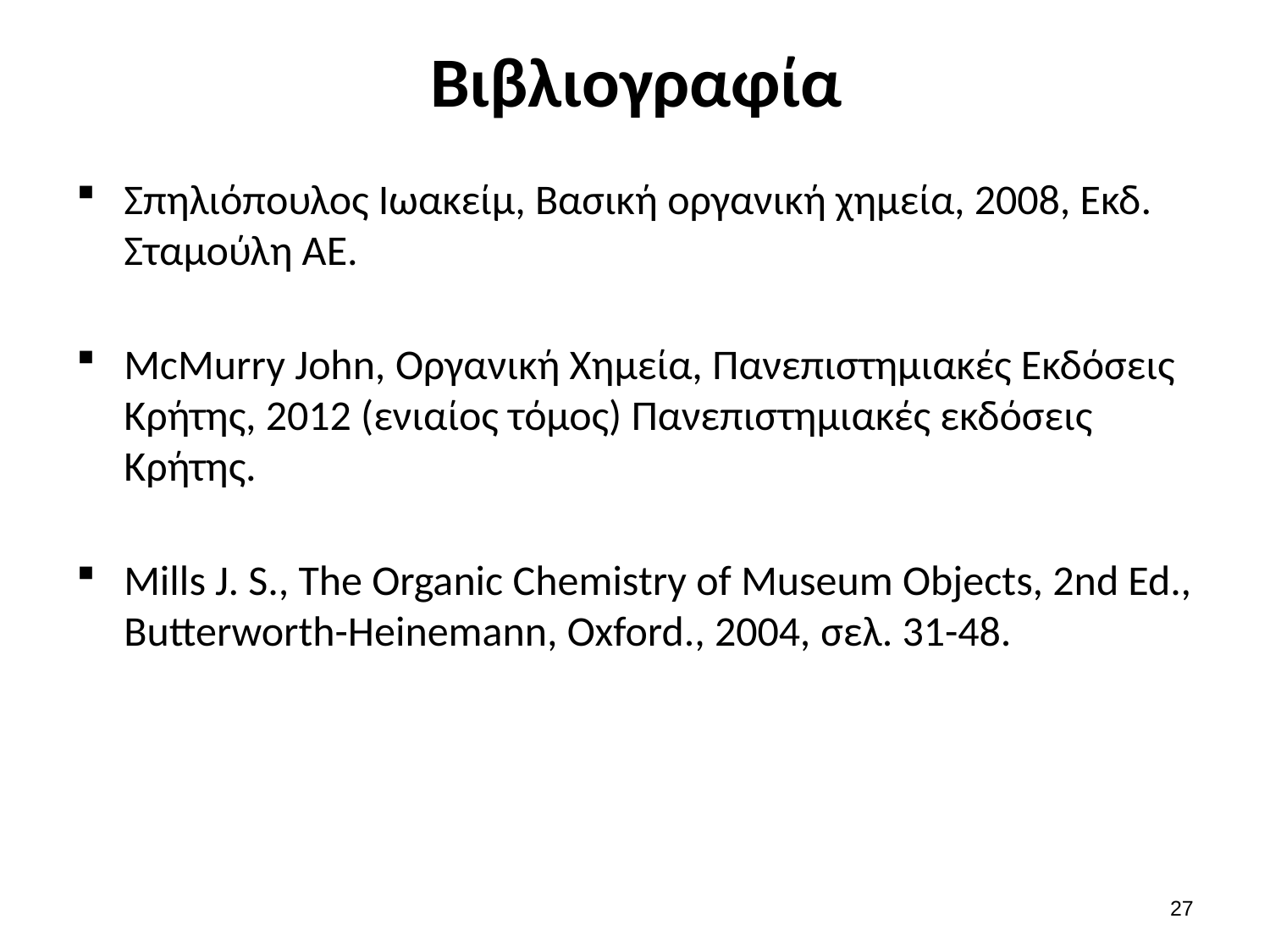

# Βιβλιογραφία
Σπηλιόπουλος Ιωακείμ, Βασική οργανική χημεία, 2008, Εκδ. Σταμούλη ΑΕ.
McMurry John, Οργανική Χημεία, Πανεπιστημιακές Εκδόσεις Κρήτης, 2012 (ενιαίος τόμος) Πανεπιστημιακές εκδόσεις Κρήτης.
Mills J. S., The Organic Chemistry of Museum Objects, 2nd Ed., Butterworth-Heinemann, Oxford., 2004, σελ. 31-48.

27